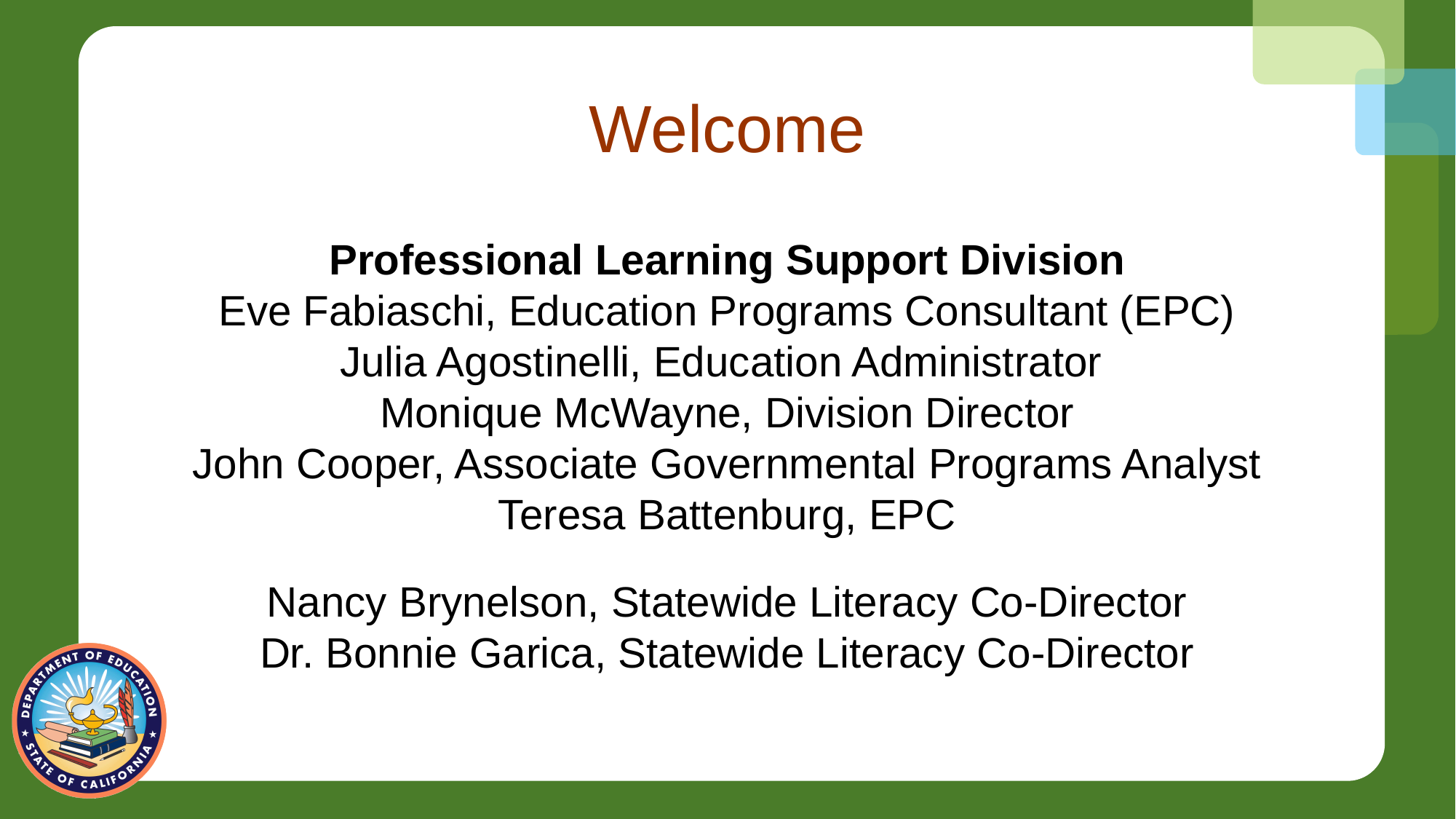

# Welcome
Professional Learning Support Division
Eve Fabiaschi, Education Programs Consultant (EPC)
Julia Agostinelli, Education Administrator
Monique McWayne, Division Director
John Cooper, Associate Governmental Programs Analyst
Teresa Battenburg, EPC
Nancy Brynelson, Statewide Literacy Co-Director
Dr. Bonnie Garica, Statewide Literacy Co-Director